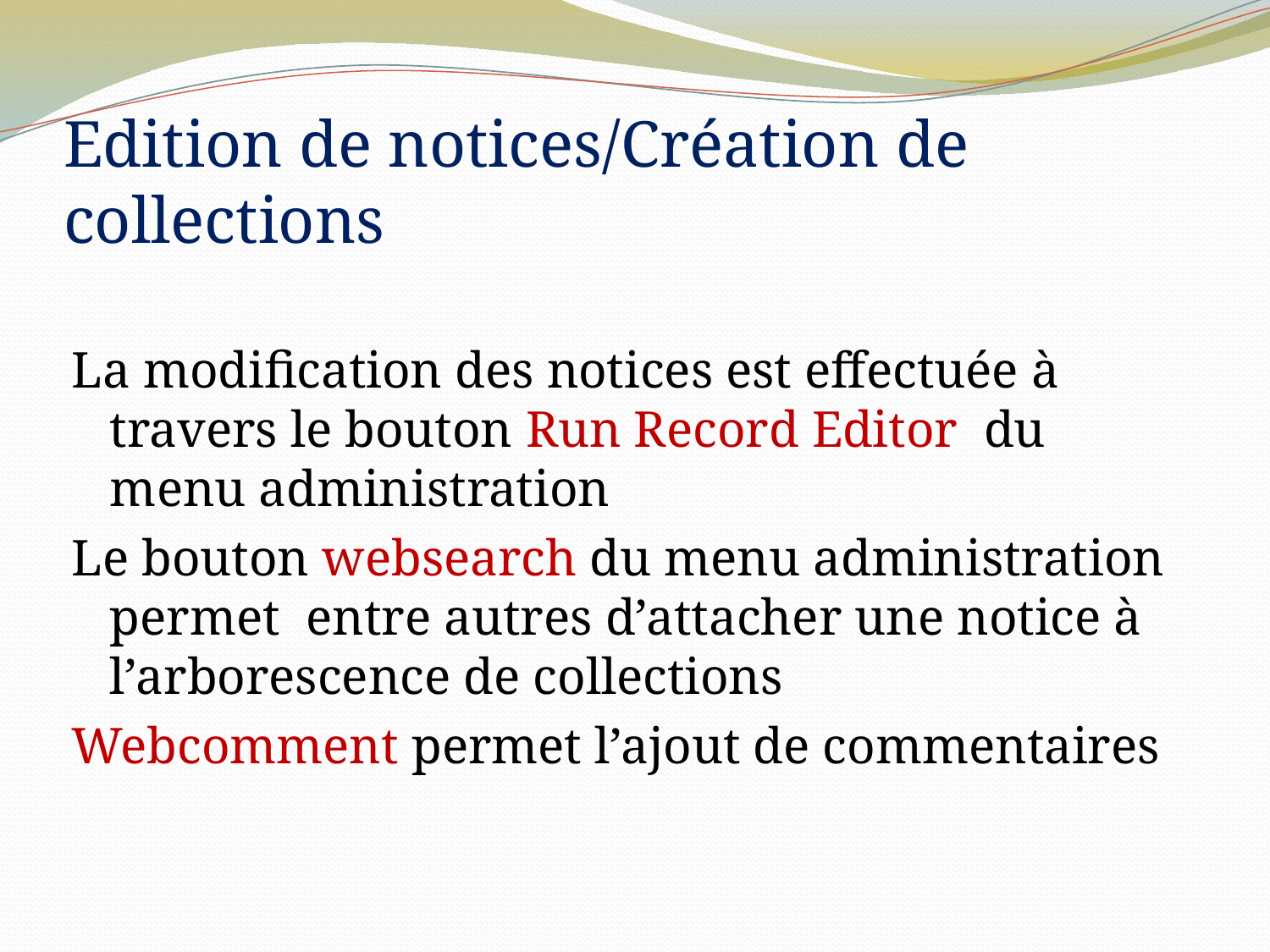

# Edition de notices/Création de collections

La modification des notices est effectuée à travers le bouton Run Record Editor  du menu administration
Le bouton websearch du menu administration permet  entre autres d’attacher une notice à l’arborescence de collections
Webcomment permet l’ajout de commentaires